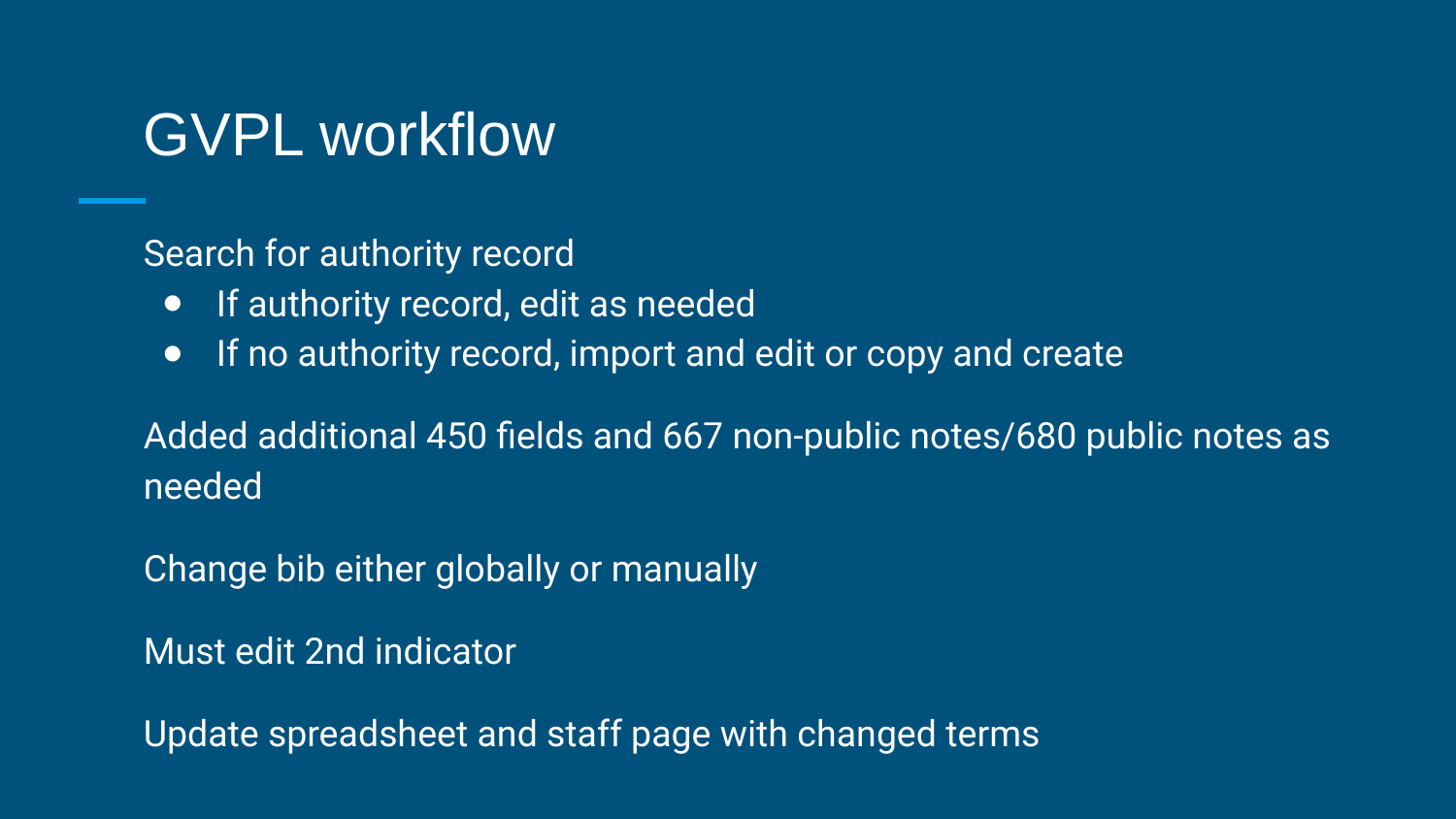

# GVPL workflow
Search for authority record
If authority record, edit as needed
If no authority record, import and edit or copy and create
Added additional 450 fields and 667 non-public notes/680 public notes as needed
Change bib either globally or manually
Must edit 2nd indicator
Update spreadsheet and staff page with changed terms